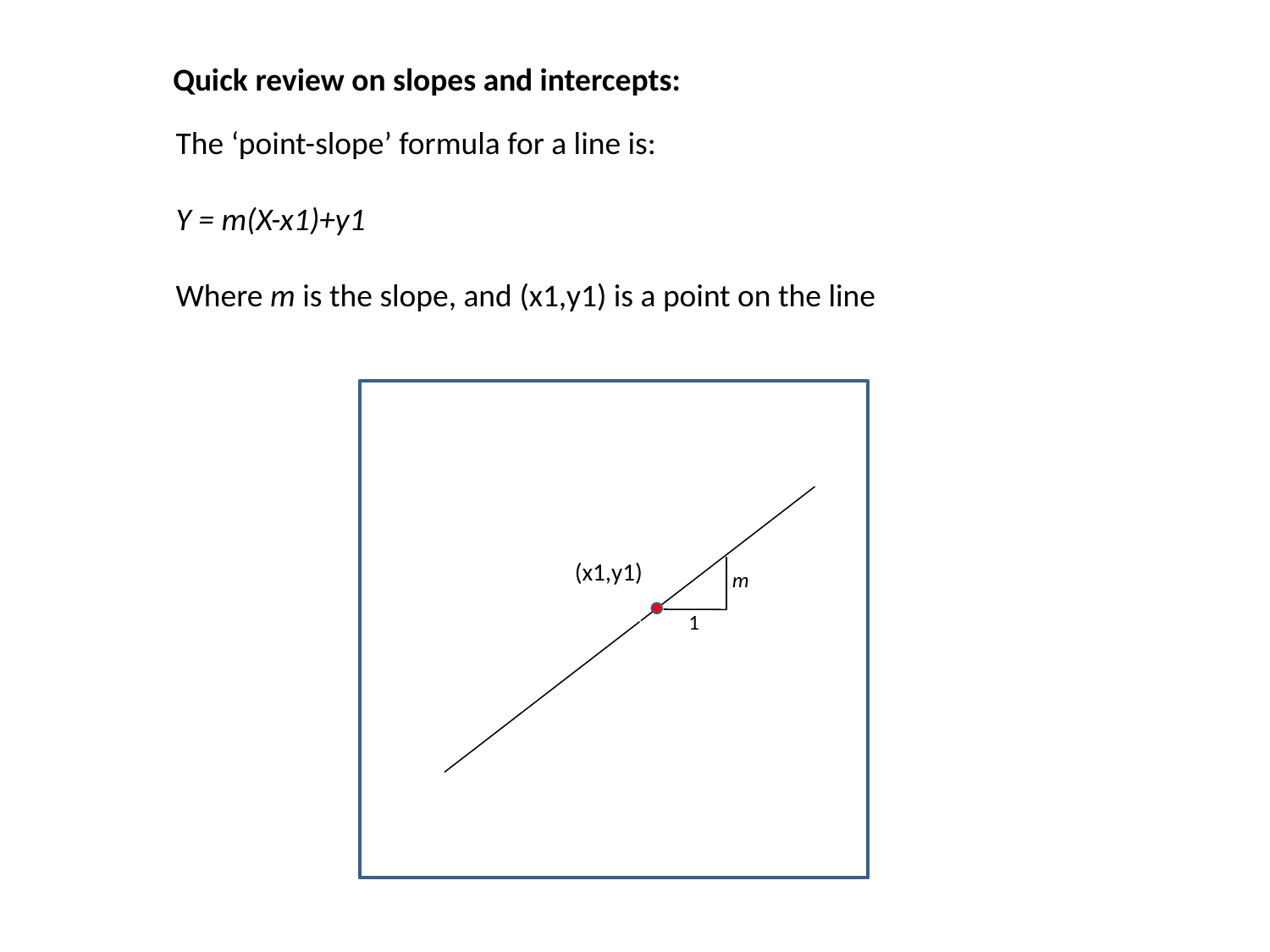

Quick review on slopes and intercepts:
The ‘point-slope’ formula for a line is:

Y = m(X-x1)+y1

Where m is the slope, and (x1,y1) is a point on the line

(x1,y1)
m

1